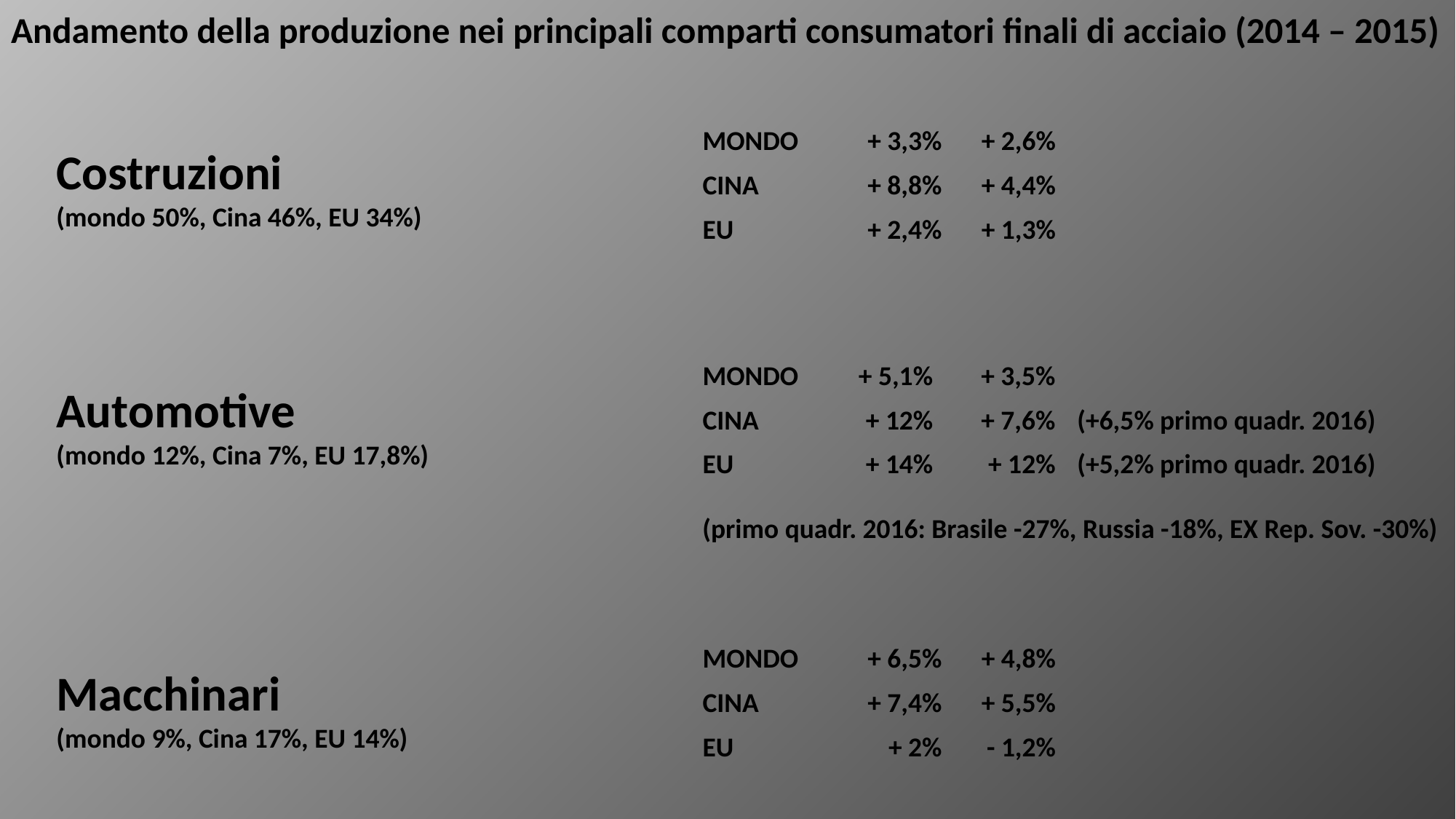

# Andamento della produzione nei principali comparti consumatori finali di acciaio (2014 – 2015)
| MONDO | + 3,3% | + 2,6% |
| --- | --- | --- |
| CINA | + 8,8% | + 4,4% |
| EU | + 2,4% | + 1,3% |
Costruzioni
(mondo 50%, Cina 46%, EU 34%)
| MONDO | + 5,1% | + 3,5% |  |
| --- | --- | --- | --- |
| CINA | + 12% | + 7,6% | (+6,5% primo quadr. 2016) |
| EU | + 14% | + 12% | (+5,2% primo quadr. 2016) |
Automotive
(mondo 12%, Cina 7%, EU 17,8%)
(primo quadr. 2016: Brasile -27%, Russia -18%, EX Rep. Sov. -30%)
| MONDO | + 6,5% | + 4,8% |
| --- | --- | --- |
| CINA | + 7,4% | + 5,5% |
| EU | + 2% | - 1,2% |
Macchinari
(mondo 9%, Cina 17%, EU 14%)